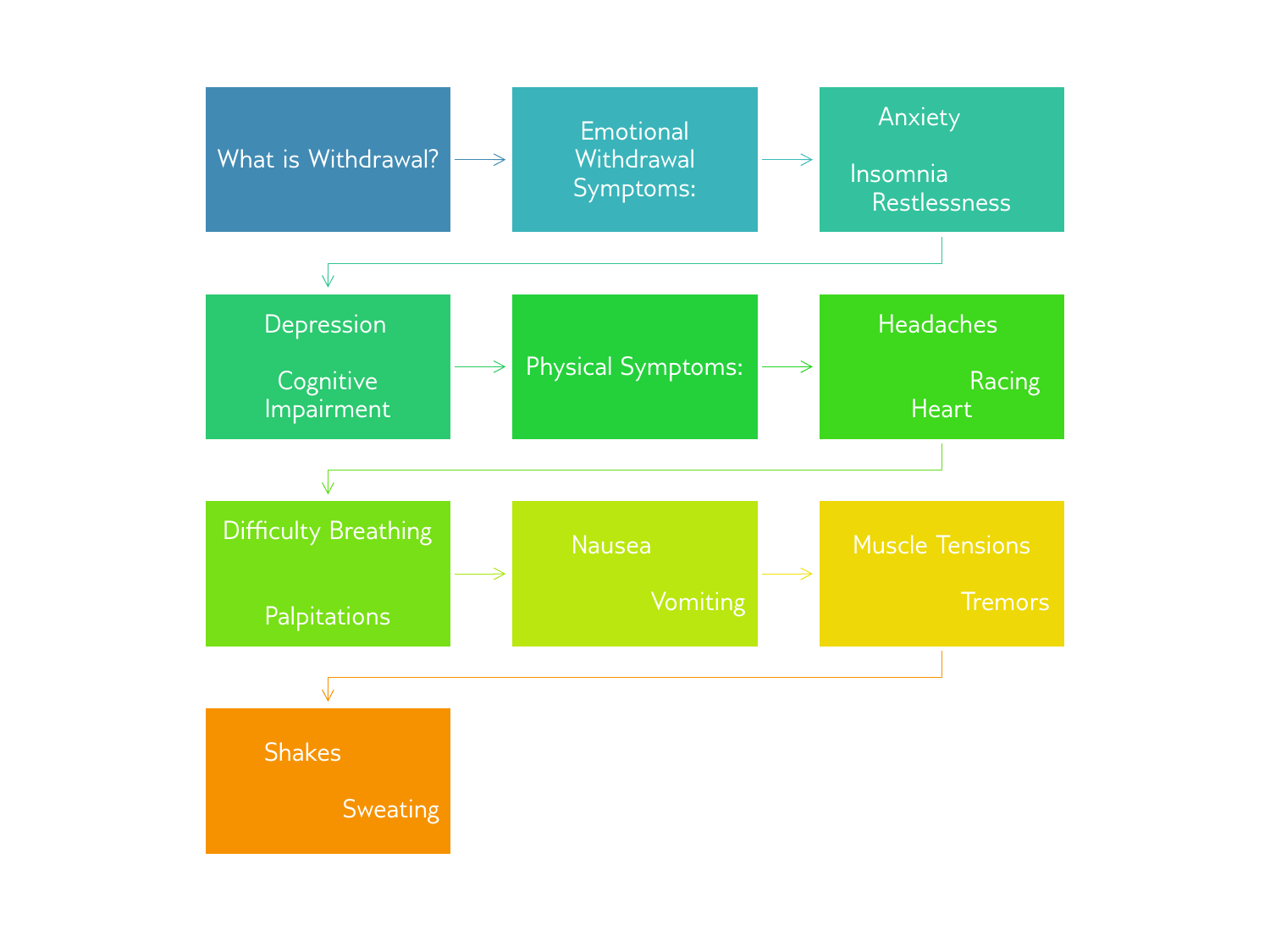

What is Withdrawal?

Emotional Withdrawal Symptoms:

Anxiety		Insomnia	        Restlessness

Depression		Cognitive Impairment

Physical Symptoms:

Headaches			Racing Heart

Difficulty Breathing		Palpitations

Nausea			Vomiting

Muscle Tensions		Tremors
Shakes			Sweating